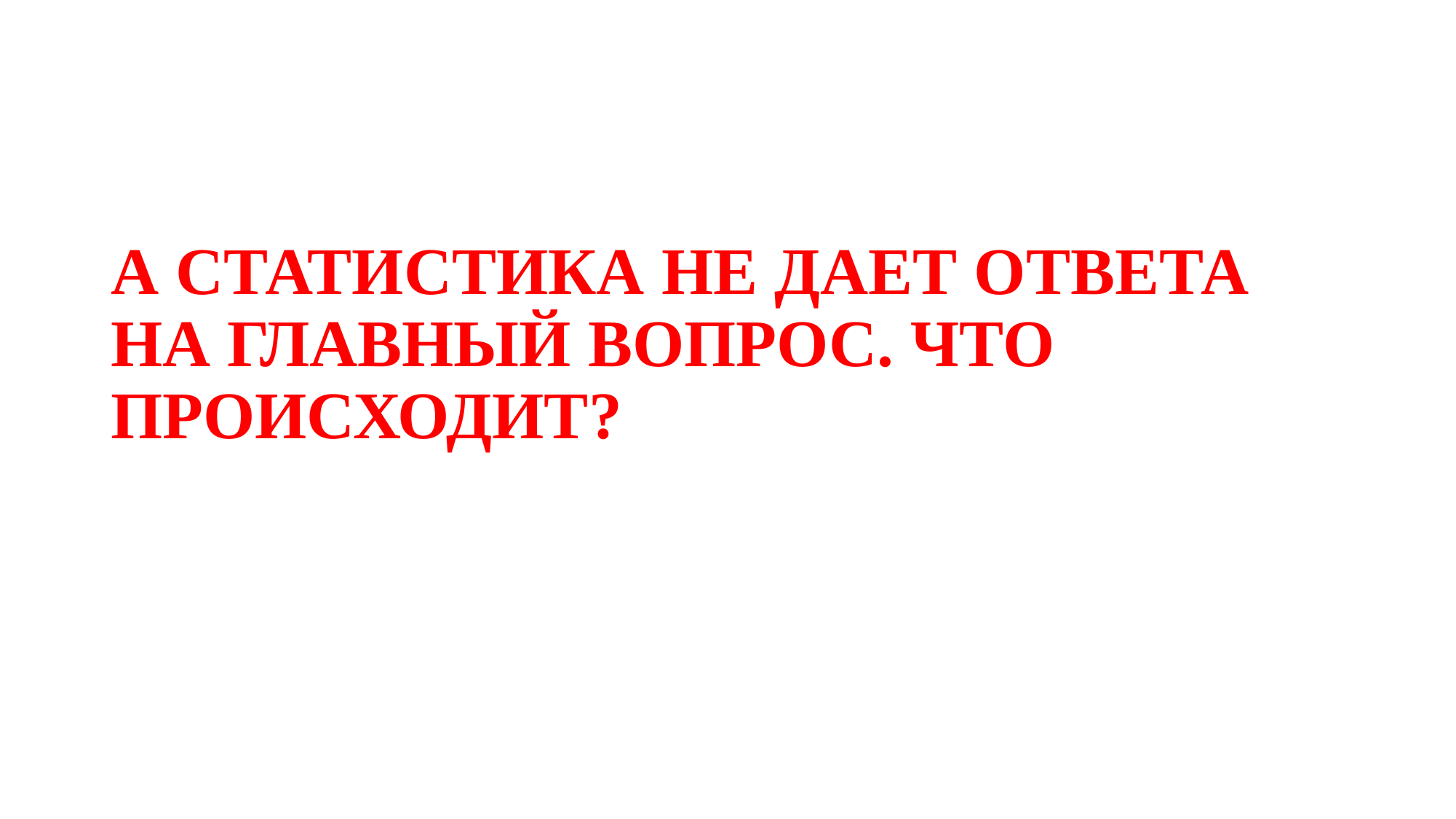

# А СТАТИСТИКА НЕ ДАЕТ ОТВЕТА НА ГЛАВНЫЙ ВОПРОС. ЧТО ПРОИСХОДИТ?